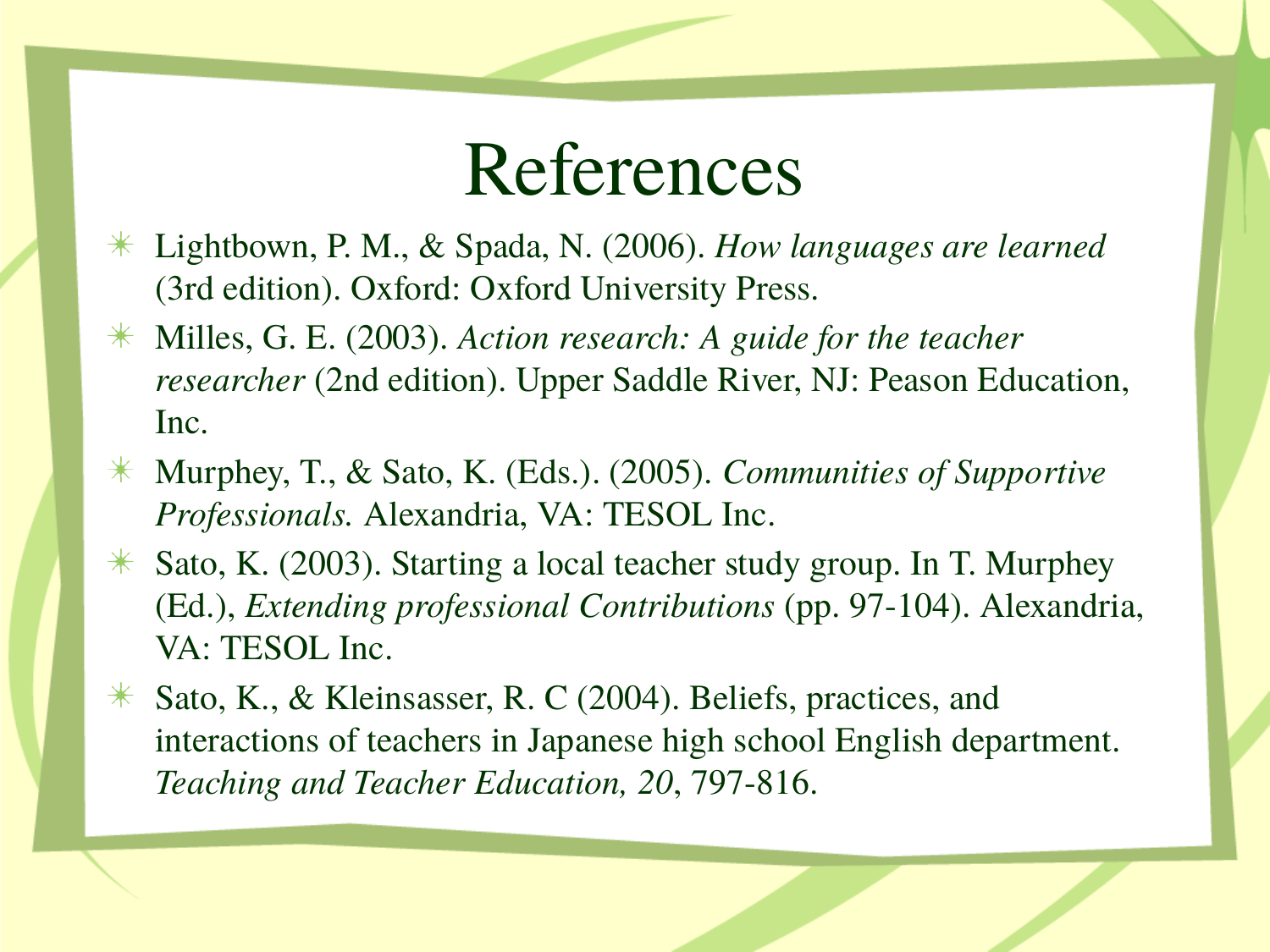

# References
Lightbown, P. M., & Spada, N. (2006). How languages are learned (3rd edition). Oxford: Oxford University Press.
Milles, G. E. (2003). Action research: A guide for the teacher researcher (2nd edition). Upper Saddle River, NJ: Peason Education, Inc.
Murphey, T., & Sato, K. (Eds.). (2005). Communities of Supportive Professionals. Alexandria, VA: TESOL Inc.
Sato, K. (2003). Starting a local teacher study group. In T. Murphey (Ed.), Extending professional Contributions (pp. 97-104). Alexandria, VA: TESOL Inc.
Sato, K., & Kleinsasser, R. C (2004). Beliefs, practices, and interactions of teachers in Japanese high school English department. Teaching and Teacher Education, 20, 797-816.